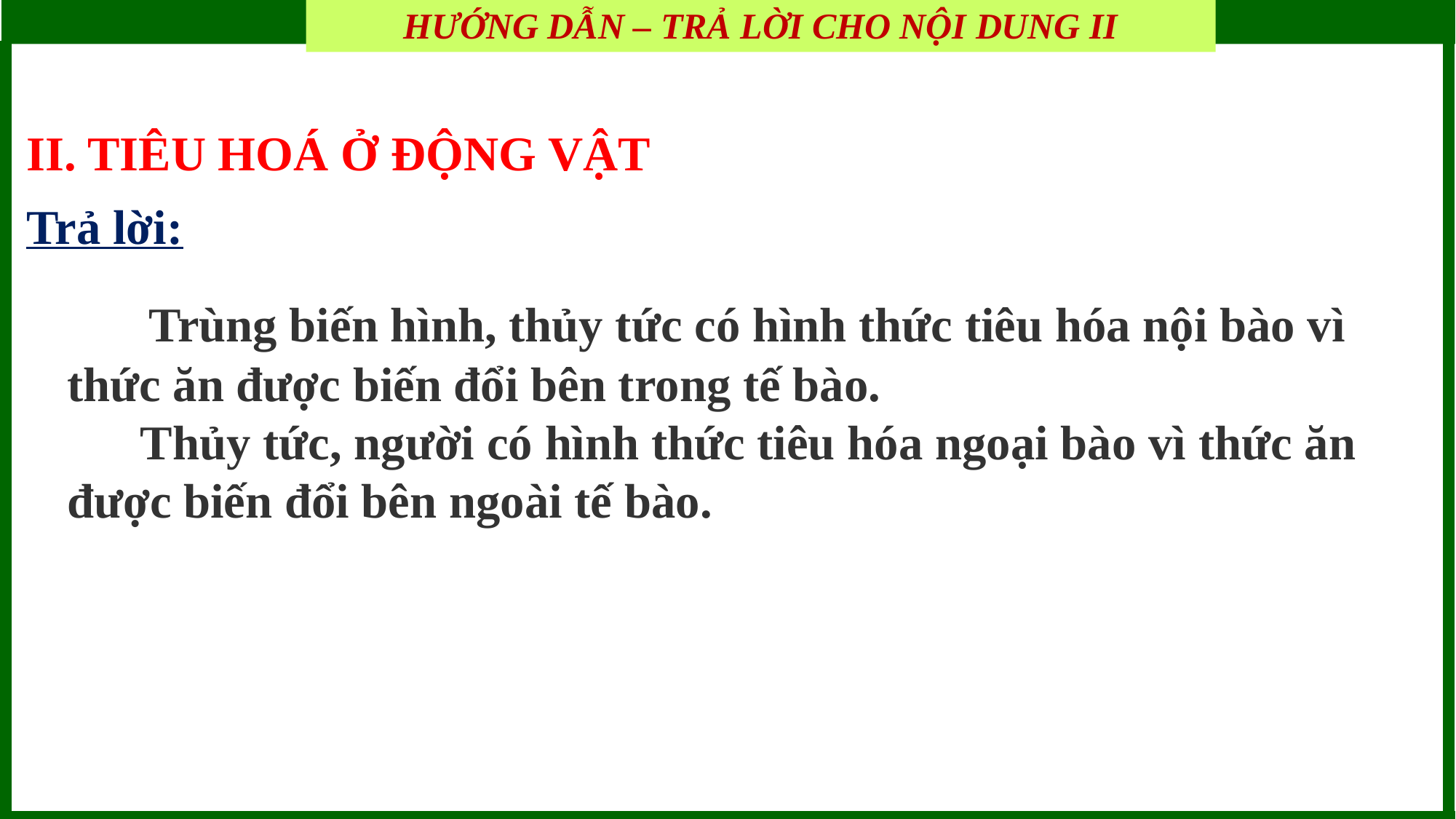

BÀI 8: DINH DƯỠNG VÀ TIÊU HÓA Ở ĐỘNG VẬT

HƯỚNG DẪN – TRẢ LỜI CHO NỘI DUNG II

 II. TIÊU HOÁ Ở ĐỘNG VẬT
 Trả lời:
      Trùng biến hình, thủy tức có hình thức tiêu hóa nội bào vì thức ăn được biến đổi bên trong tế bào.
      Thủy tức, người có hình thức tiêu hóa ngoại bào vì thức ăn được biến đổi bên ngoài tế bào.